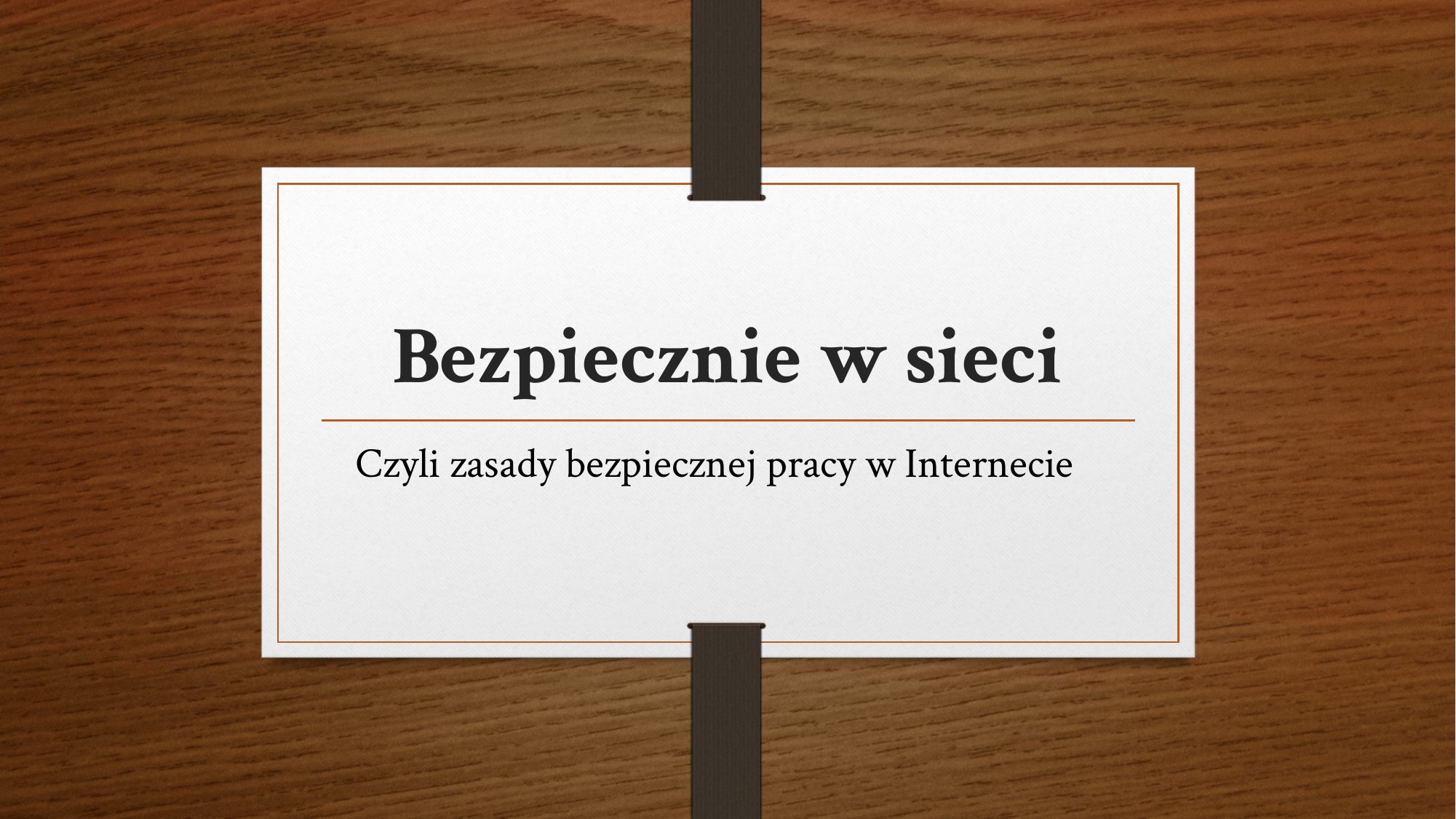

# Bezpiecznie w sieci
Czyli zasady bezpiecznej pracy w Internecie